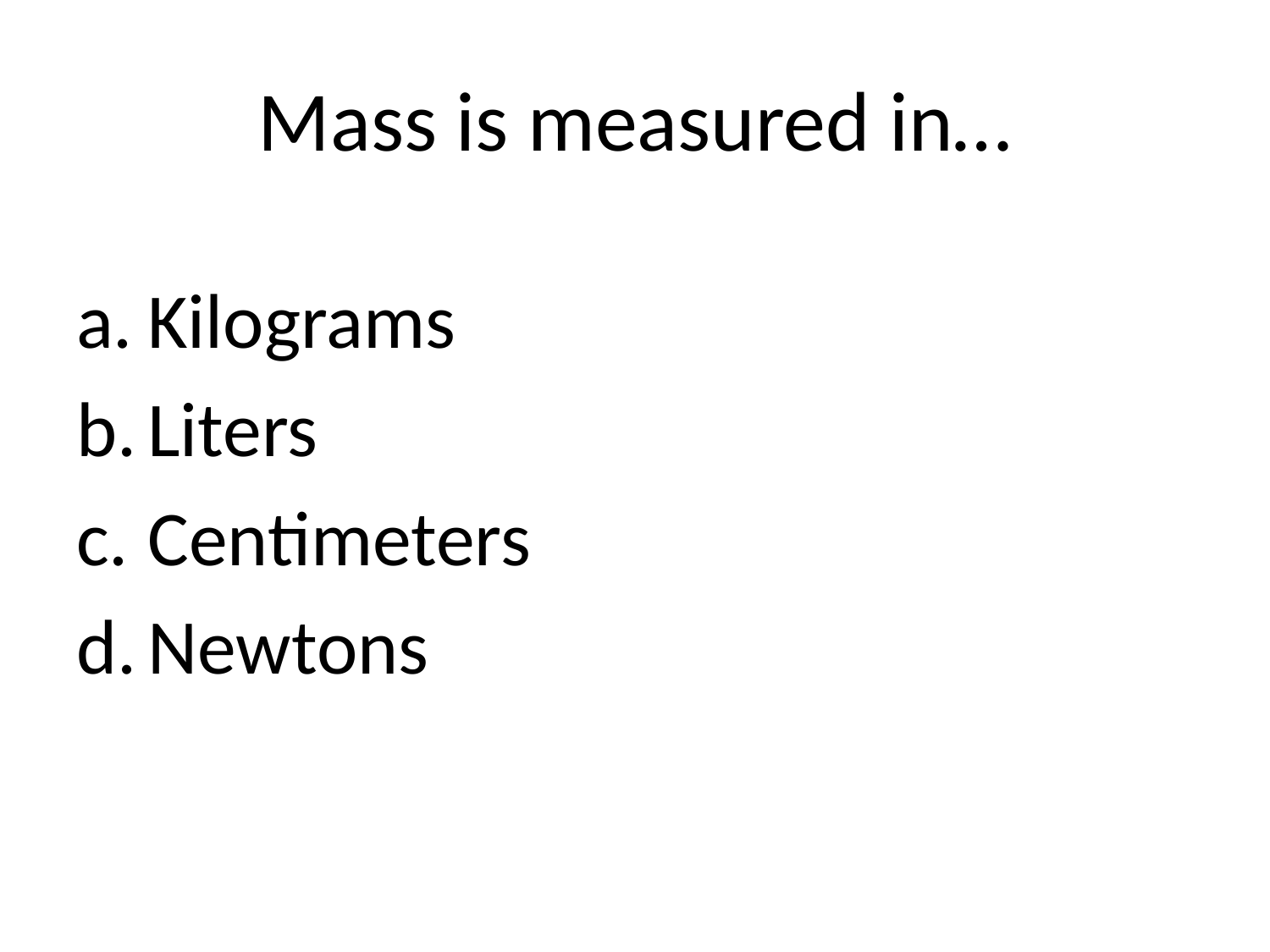

# Mass is measured in…
Kilograms
Liters
Centimeters
Newtons